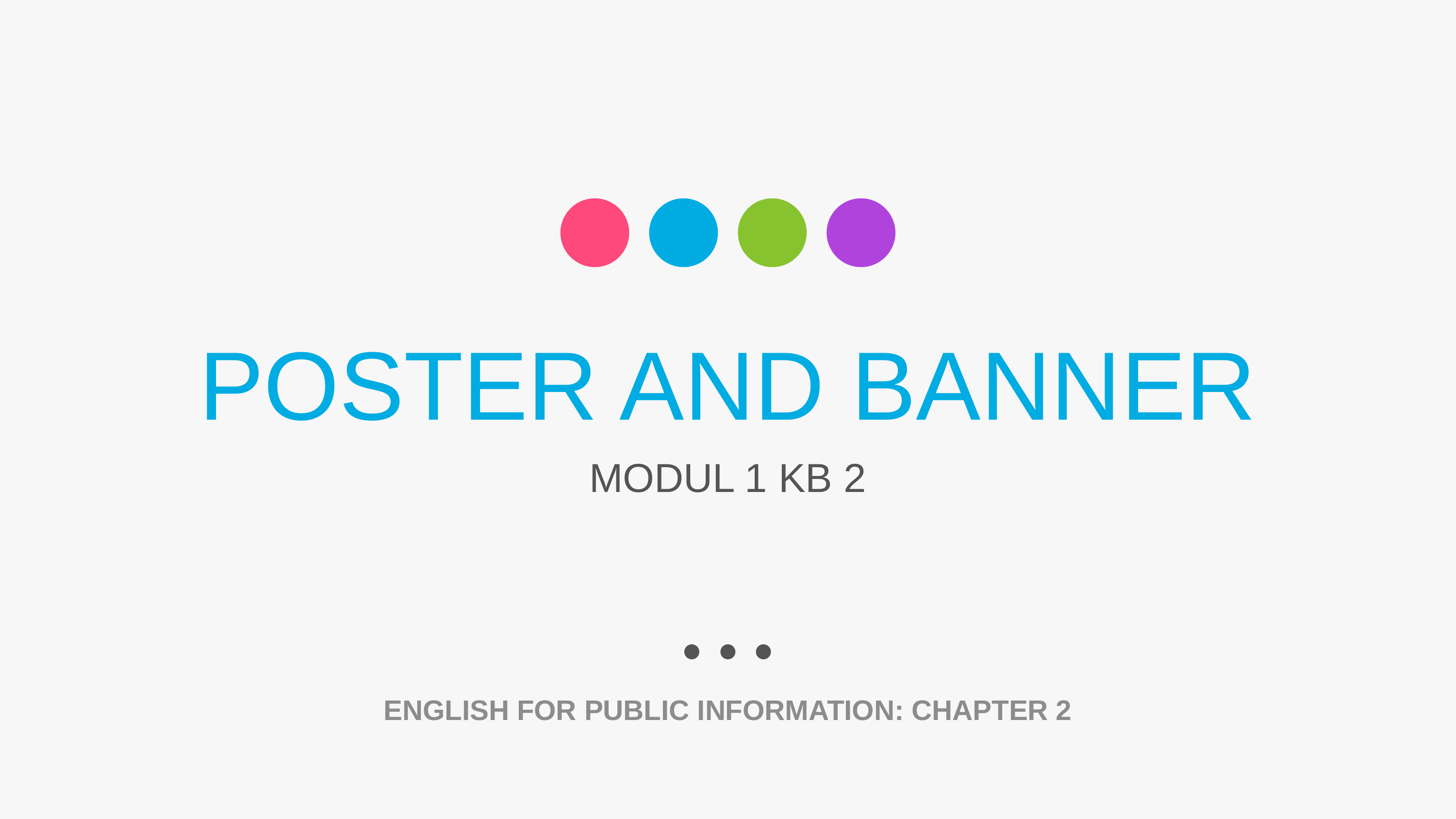

# POSTER AND BANNER
MODUL 1 KB 2
ENGLISH FOR PUBLIC INFORMATION: CHAPTER 2